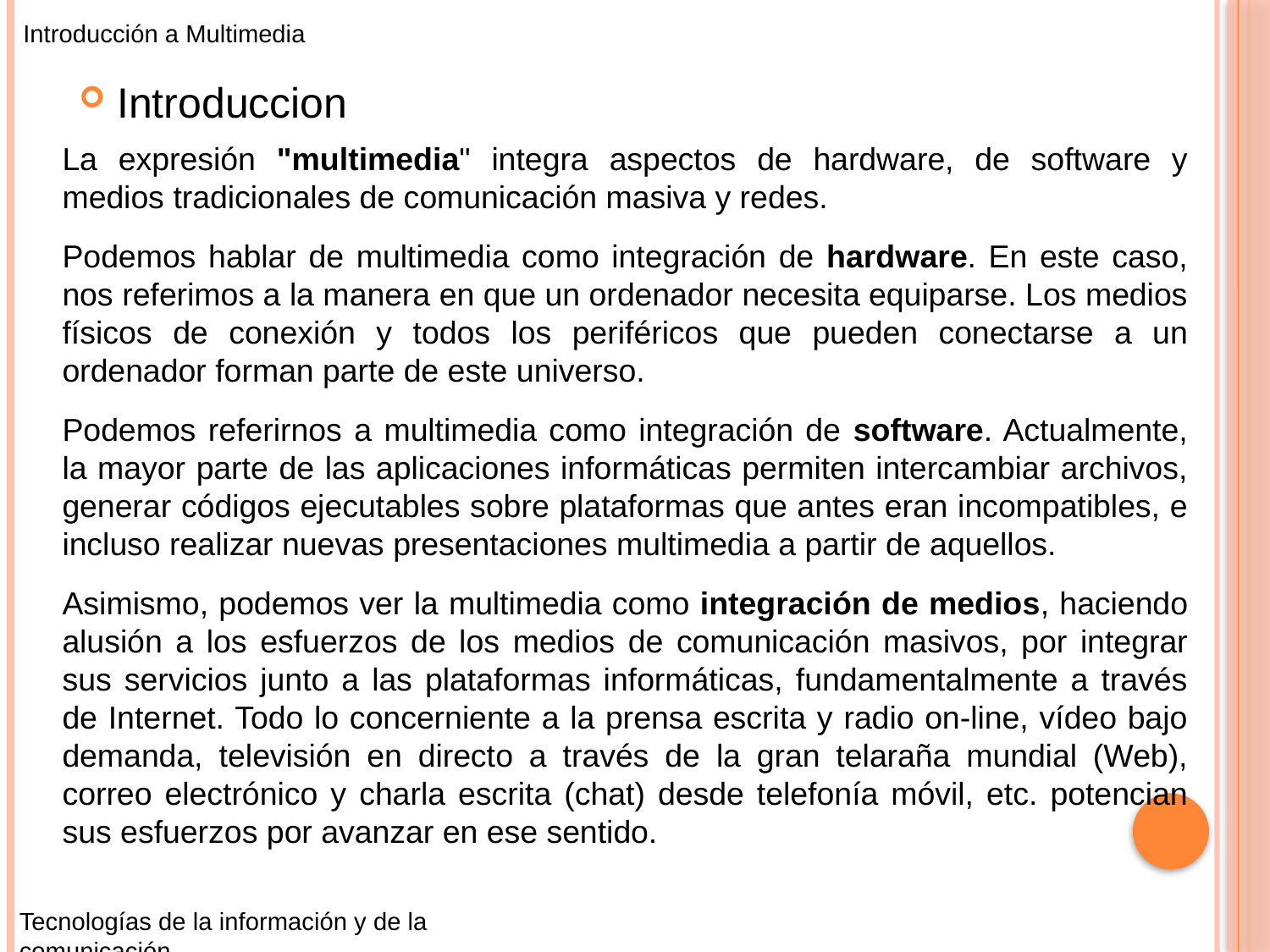

Introducción a Multimedia
Introduccion
La expresión "multimedia" integra aspectos de hardware, de software y medios tradicionales de comunicación masiva y redes.
Podemos hablar de multimedia como integración de hardware. En este caso, nos referimos a la manera en que un ordenador necesita equiparse. Los medios físicos de conexión y todos los periféricos que pueden conectarse a un ordenador forman parte de este universo.
Podemos referirnos a multimedia como integración de software. Actualmente, la mayor parte de las aplicaciones informáticas permiten intercambiar archivos, generar códigos ejecutables sobre plataformas que antes eran incompatibles, e incluso realizar nuevas presentaciones multimedia a partir de aquellos.
Asimismo, podemos ver la multimedia como integración de medios, haciendo alusión a los esfuerzos de los medios de comunicación masivos, por integrar sus servicios junto a las plataformas informáticas, fundamentalmente a través de Internet. Todo lo concerniente a la prensa escrita y radio on-line, vídeo bajo demanda, televisión en directo a través de la gran telaraña mundial (Web), correo electrónico y charla escrita (chat) desde telefonía móvil, etc. potencian sus esfuerzos por avanzar en ese sentido.
Tecnologías de la información y de la comunicación